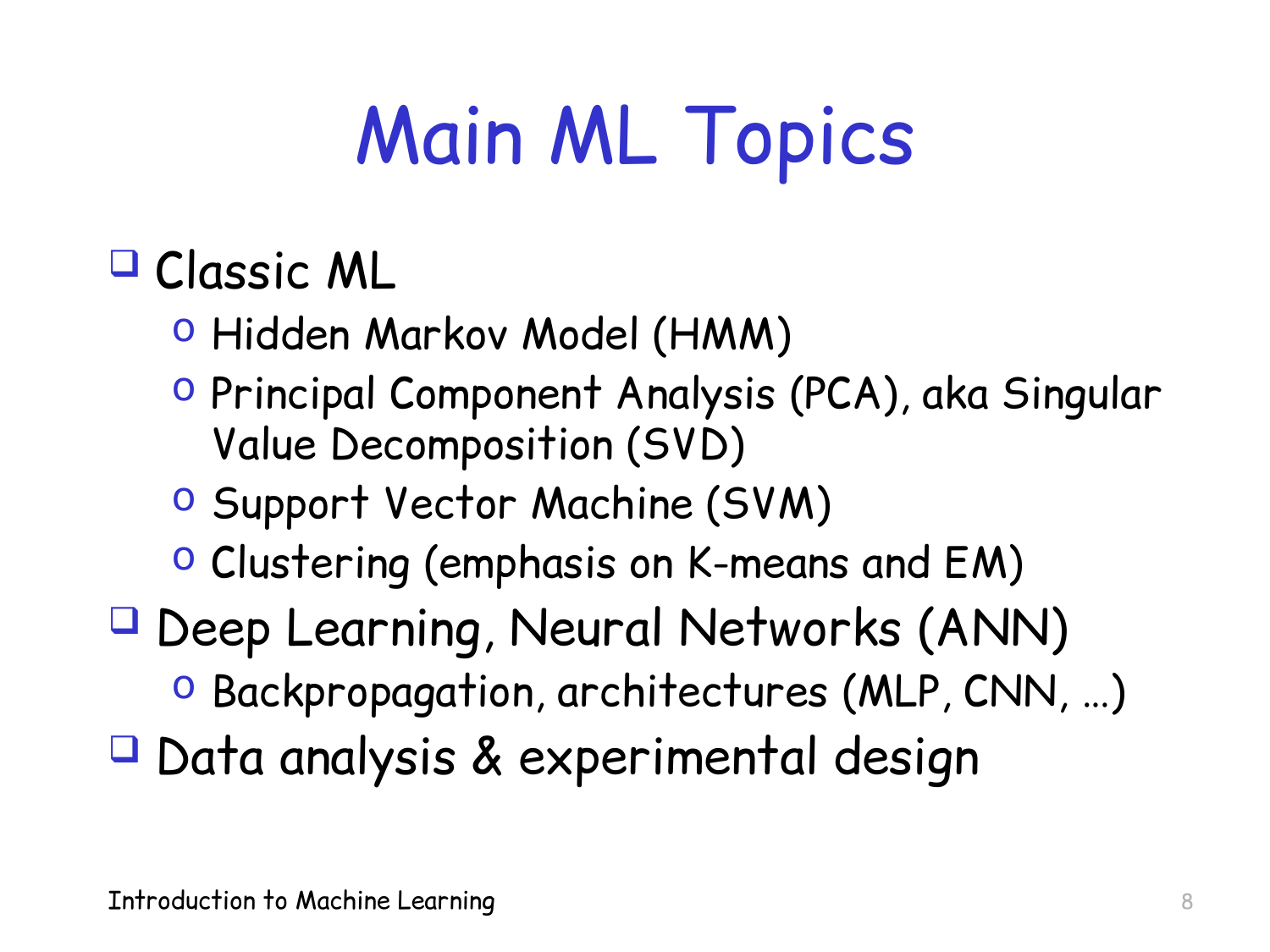

# Main ML Topics
Classic ML
Hidden Markov Model (HMM)
Principal Component Analysis (PCA), aka Singular Value Decomposition (SVD)
Support Vector Machine (SVM)
Clustering (emphasis on K-means and EM)
Deep Learning, Neural Networks (ANN)
Backpropagation, architectures (MLP, CNN, …)
Data analysis & experimental design
Introduction to Machine Learning
8